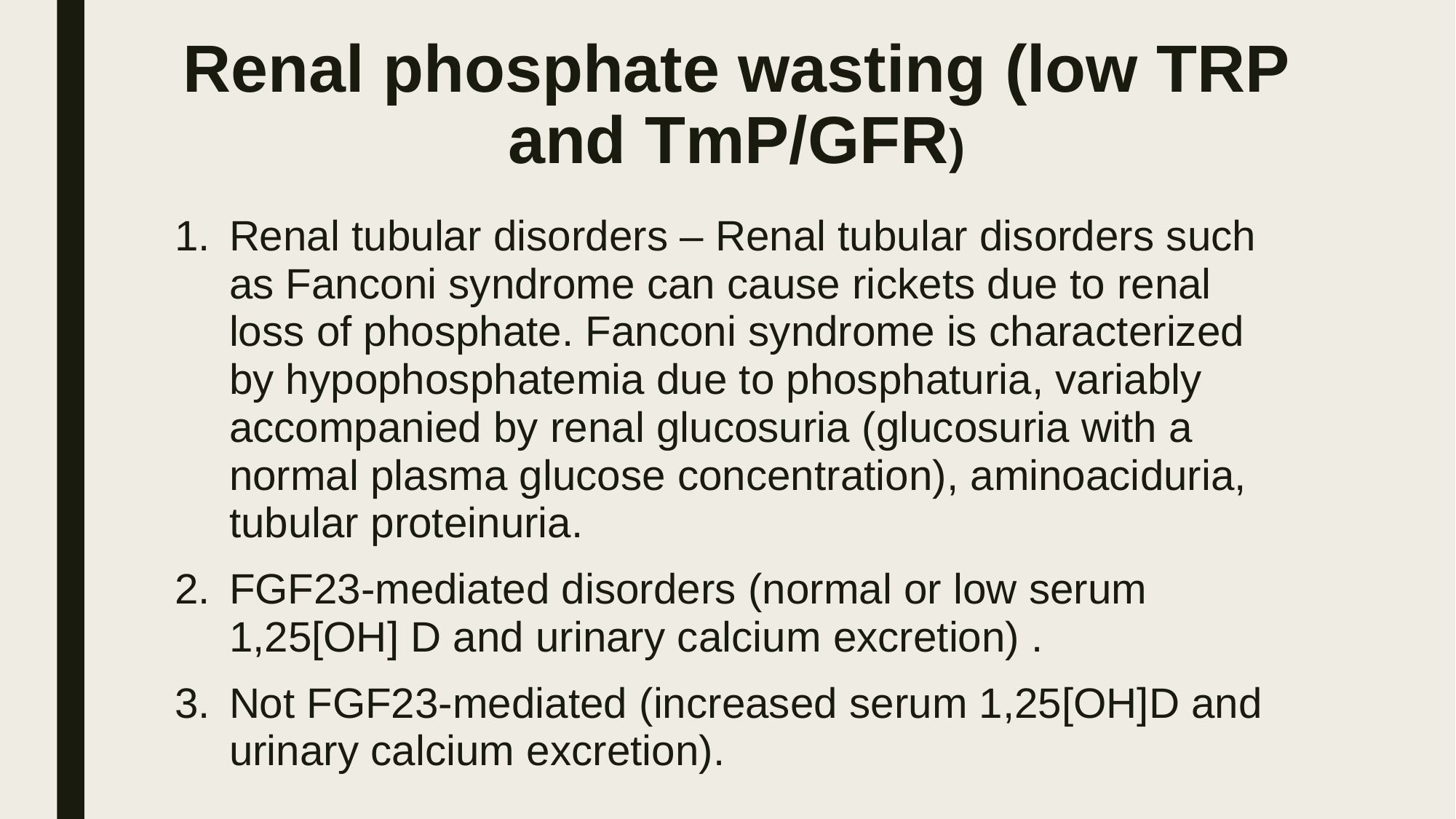

# Renal phosphate wasting (low TRP and TmP/GFR)
Renal tubular disorders – Renal tubular disorders such as Fanconi syndrome can cause rickets due to renal loss of phosphate. Fanconi syndrome is characterized by hypophosphatemia due to phosphaturia, variably accompanied by renal glucosuria (glucosuria with a normal plasma glucose concentration), aminoaciduria, tubular proteinuria.
FGF23-mediated disorders (normal or low serum 1,25[OH] D and urinary calcium excretion) .
Not FGF23-mediated (increased serum 1,25[OH]D and urinary calcium excretion).